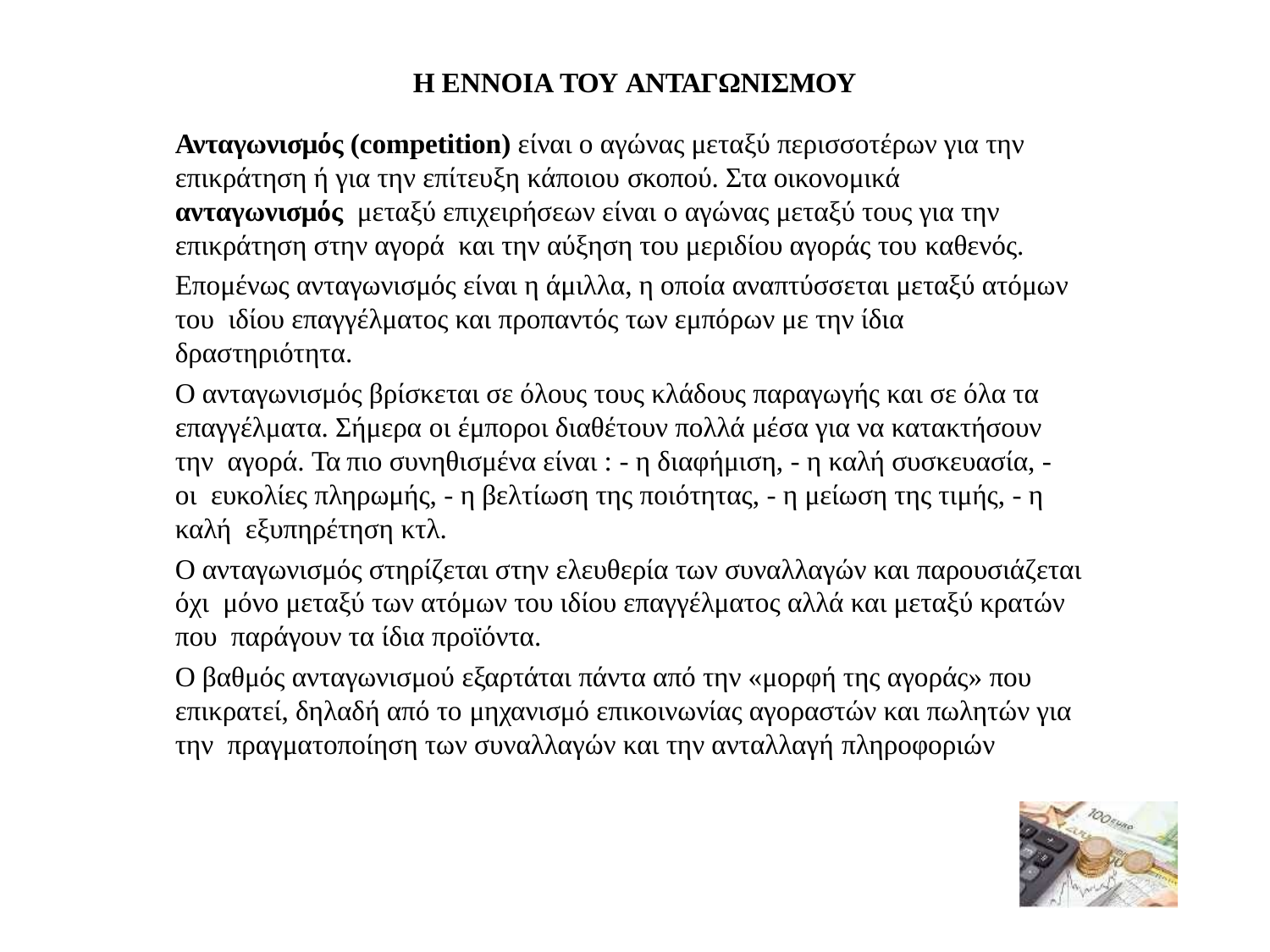

Η ΕΝΝΟΙΑ ΤΟΥ ΑΝΤΑΓΩΝΙΣΜΟΥ
Ανταγωνισμός (competition) είναι ο αγώνας μεταξύ περισσοτέρων για την  επικράτηση ή για την επίτευξη κάποιου σκοπού. Στα οικονομικά ανταγωνισμός  μεταξύ επιχειρήσεων είναι ο αγώνας μεταξύ τους για την επικράτηση στην αγορά  και την αύξηση του μεριδίου αγοράς του καθενός.
Επομένως ανταγωνισμός είναι η άμιλλα, η οποία αναπτύσσεται μεταξύ ατόμων του  ιδίου επαγγέλματος και προπαντός των εμπόρων με την ίδια δραστηριότητα.
Ο ανταγωνισμός βρίσκεται σε όλους τους κλάδους παραγωγής και σε όλα τα  επαγγέλματα. Σήμερα οι έμποροι διαθέτουν πολλά μέσα για να κατακτήσουν την  αγορά. Τα πιο συνηθισμένα είναι : - η διαφήμιση, - η καλή συσκευασία, - οι  ευκολίες πληρωμής, - η βελτίωση της ποιότητας, - η μείωση της τιμής, - η καλή  εξυπηρέτηση κτλ.
Ο ανταγωνισμός στηρίζεται στην ελευθερία των συναλλαγών και παρουσιάζεται όχι  μόνο μεταξύ των ατόμων του ιδίου επαγγέλματος αλλά και μεταξύ κρατών που  παράγουν τα ίδια προϊόντα.
Ο βαθμός ανταγωνισμού εξαρτάται πάντα από την «μορφή της αγοράς» που  επικρατεί, δηλαδή από το μηχανισμό επικοινωνίας αγοραστών και πωλητών για την  πραγματοποίηση των συναλλαγών και την ανταλλαγή πληροφοριών